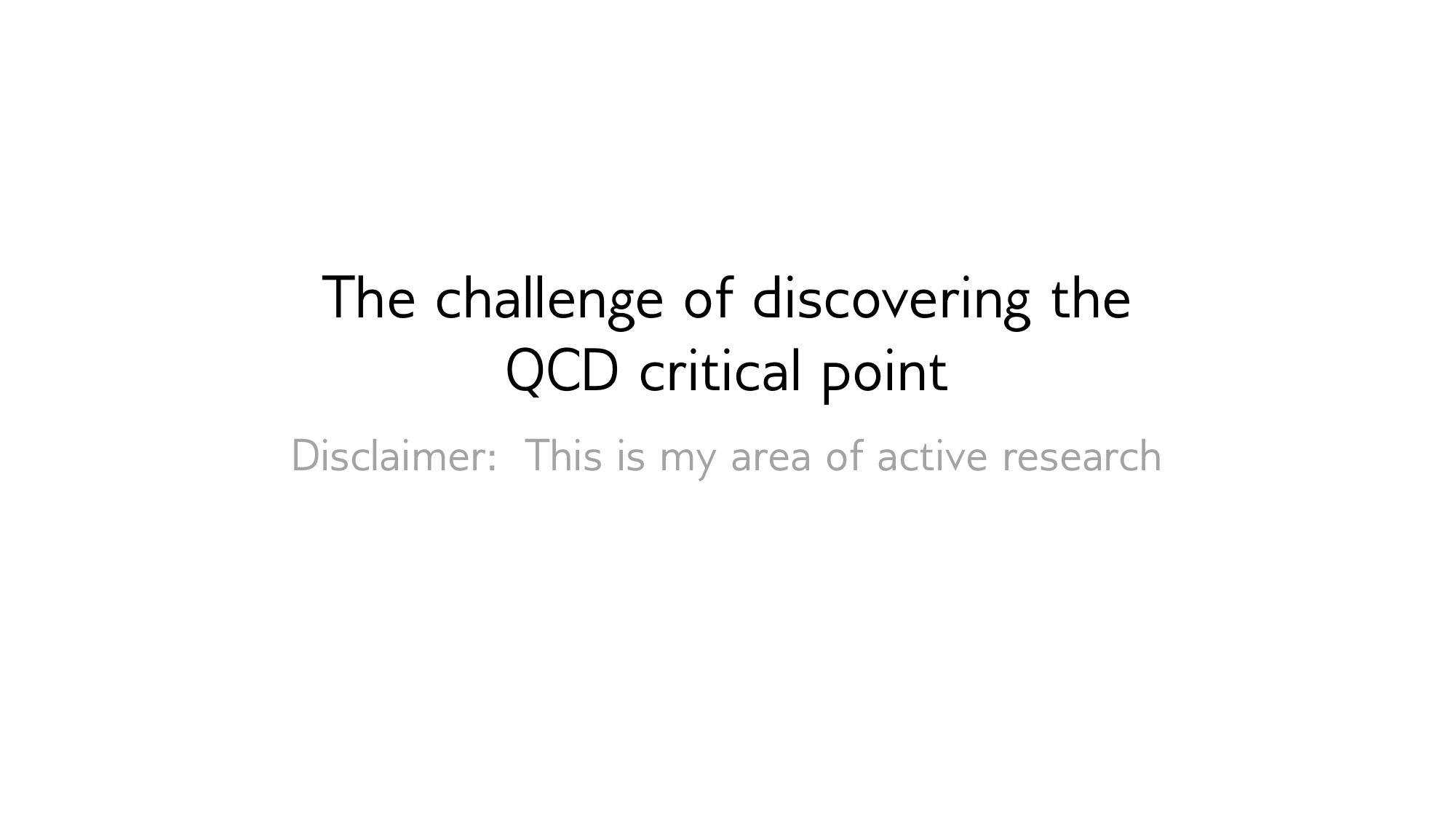

The challenge of discovering the QCD critical point
Disclaimer:  This is my area of active research